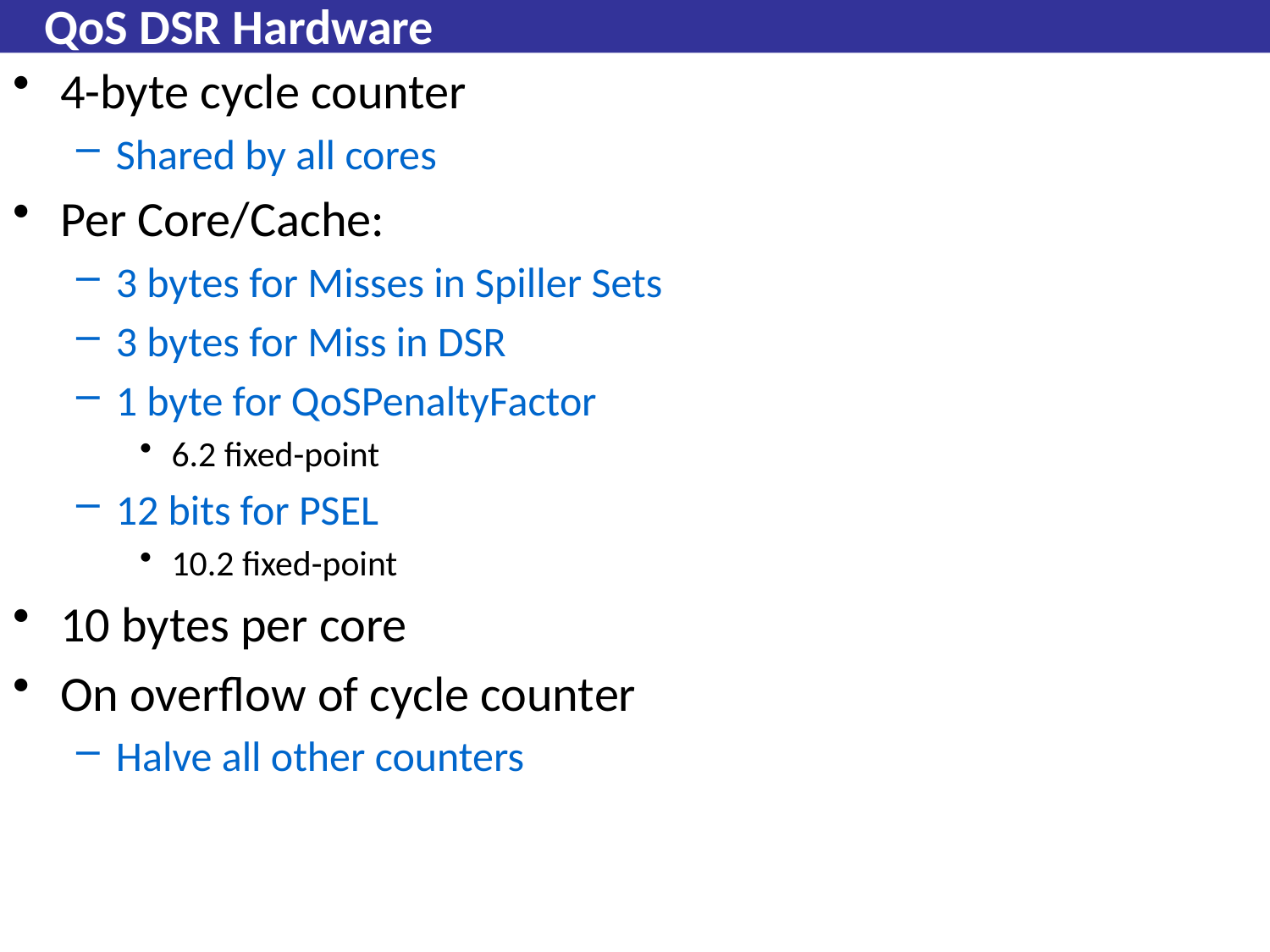

# QoS DSR Hardware
4-byte cycle counter
Shared by all cores
Per Core/Cache:
3 bytes for Misses in Spiller Sets
3 bytes for Miss in DSR
1 byte for QoSPenaltyFactor
6.2 fixed-point
12 bits for PSEL
10.2 fixed-point
10 bytes per core
On overflow of cycle counter
Halve all other counters